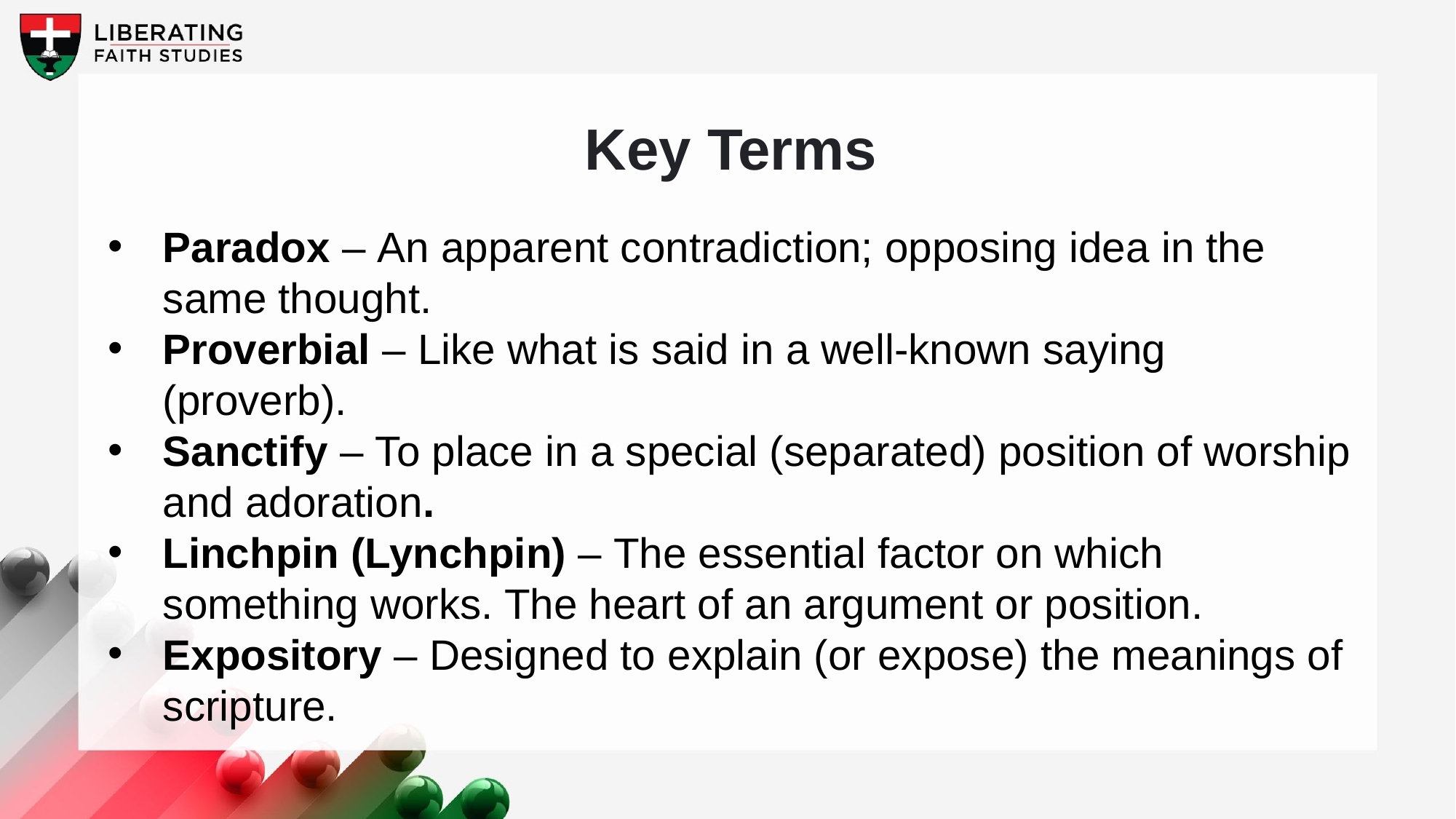

Key Terms
Paradox – An apparent contradiction; opposing idea in the same thought.
Proverbial – Like what is said in a well-known saying (proverb).
Sanctify – To place in a special (separated) position of worship and adoration.
Linchpin (Lynchpin) – The essential factor on which something works. The heart of an argument or position.
Expository – Designed to explain (or expose) the meanings of scripture.
Your title here